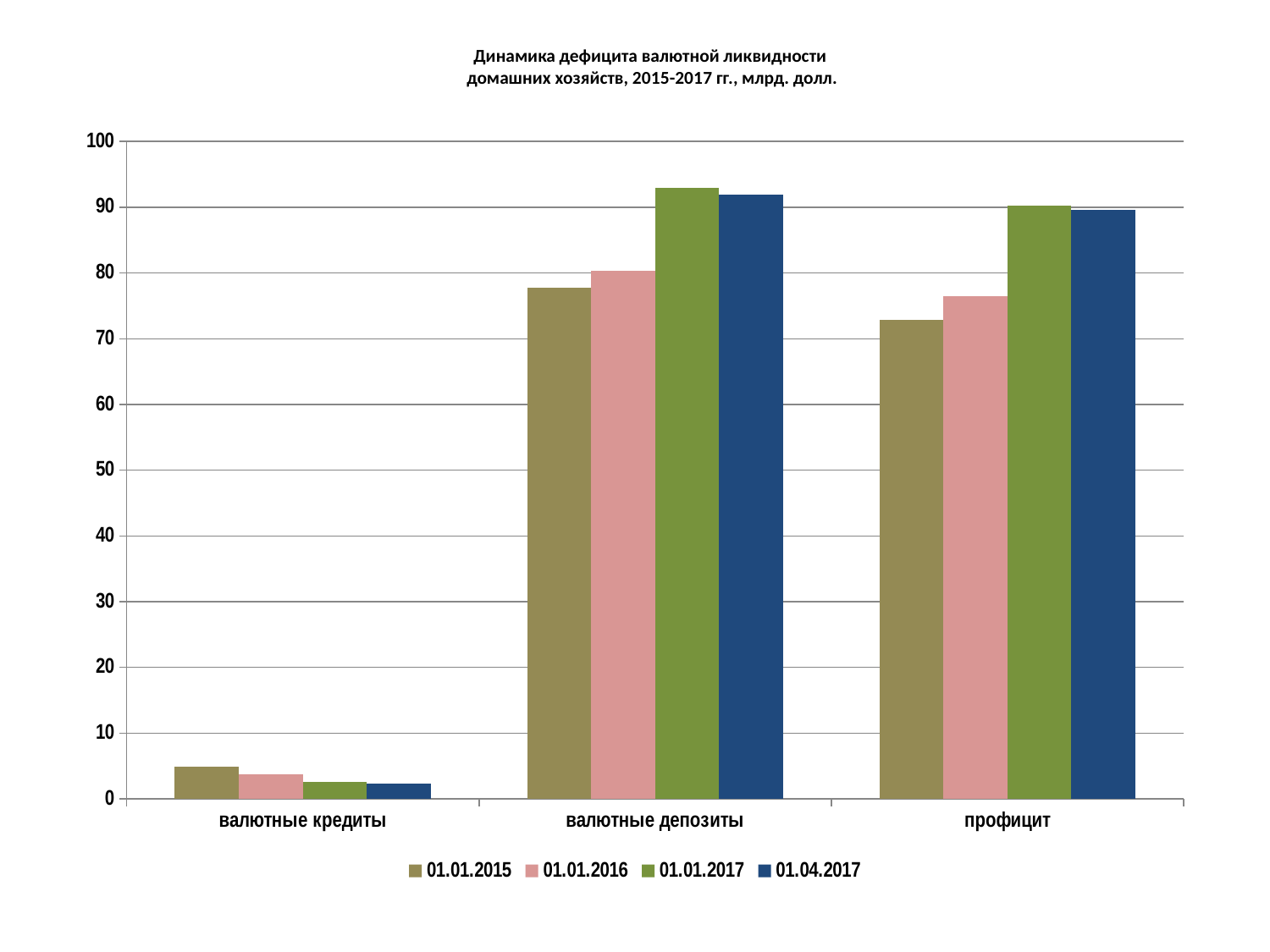

# Динамика дефицита валютной ликвидности домашних хозяйств, 2015-2017 гг., млрд. долл.

### Chart

| Category | 01.01.2015 | 01.01.2016 | 01.01.2017 | 01.04.2017 |
|---|---|---|---|---|
| валютные кредиты | 4.9 | 3.8 | 2.6 | 2.3 |
| валютные депозиты | 77.8 | 80.3 | 92.9 | 91.9 |
| профицит | 72.9 | 76.5 | 90.3 | 89.6 |